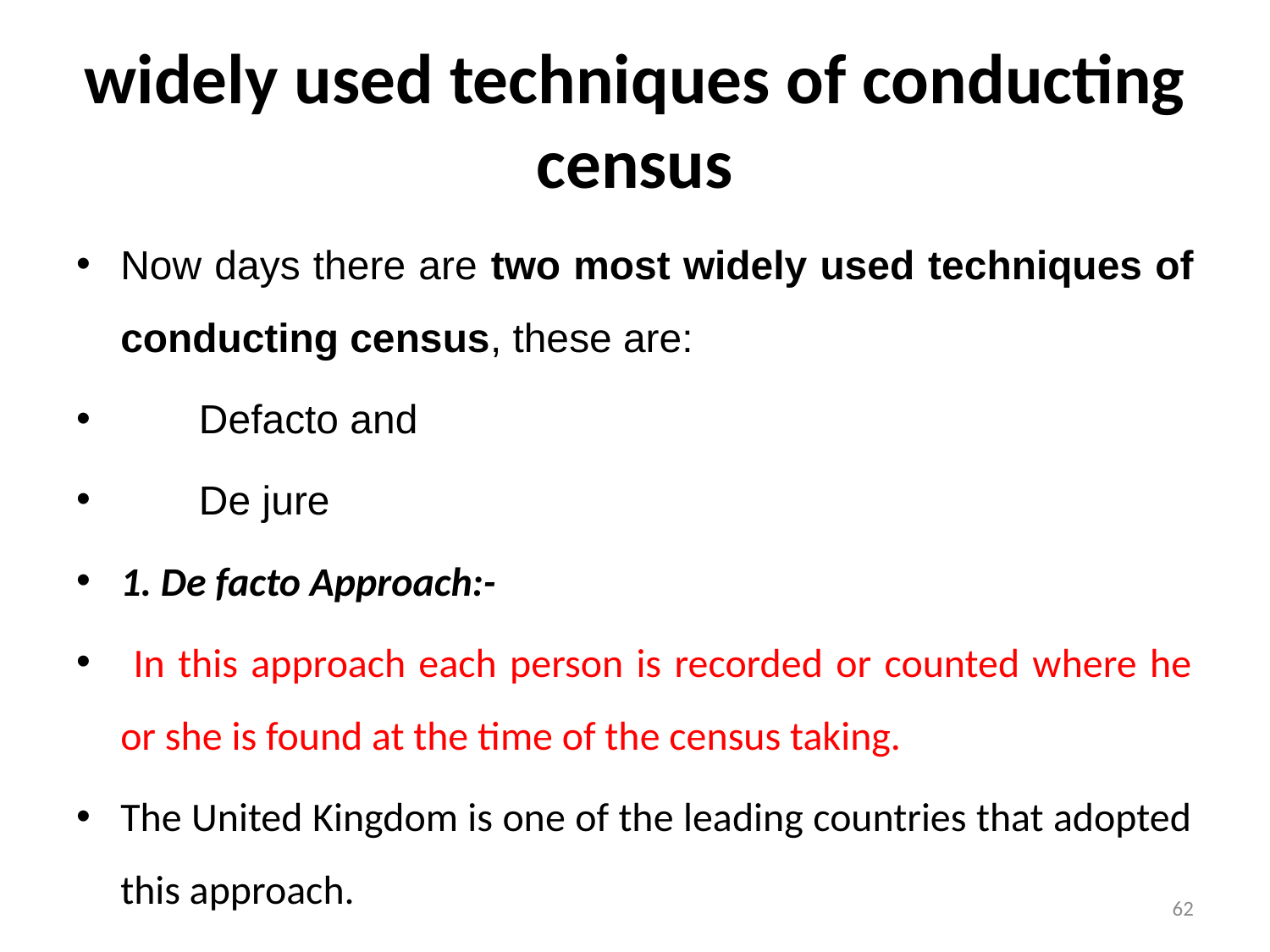

# widely used techniques of conducting census
Now days there are two most widely used techniques of conducting census, these are:
       Defacto and
       De jure
1. De facto Approach:-
 In this approach each person is recorded or counted where he or she is found at the time of the census taking.
The United Kingdom is one of the leading countries that adopted this approach.

62